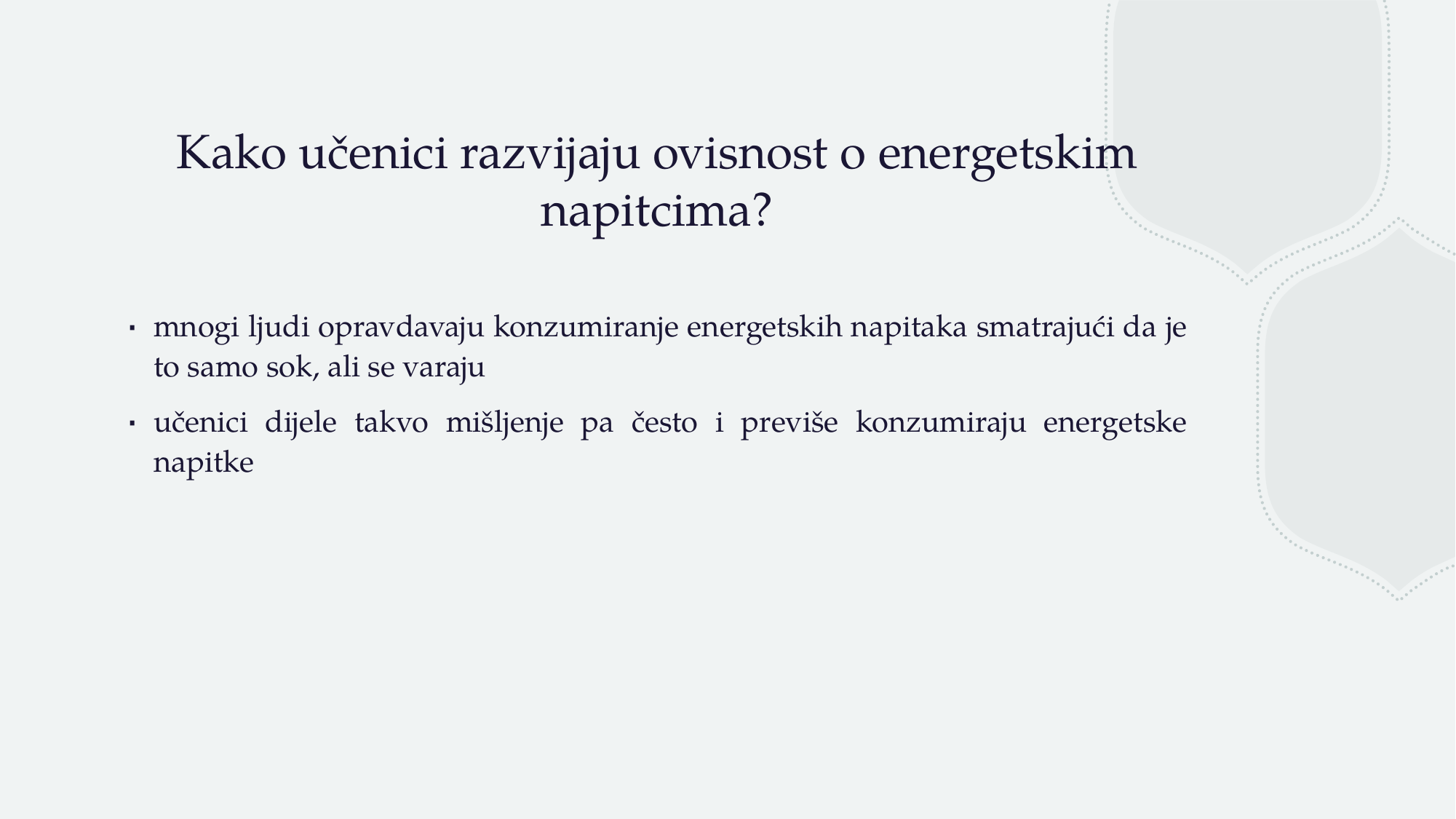

# Kako učenici razvijaju ovisnost o energetskim napitcima?
mnogi ljudi opravdavaju konzumiranje energetskih napitaka smatrajući da je to samo sok, ali se varaju
učenici dijele takvo mišljenje pa često i previše konzumiraju energetske napitke